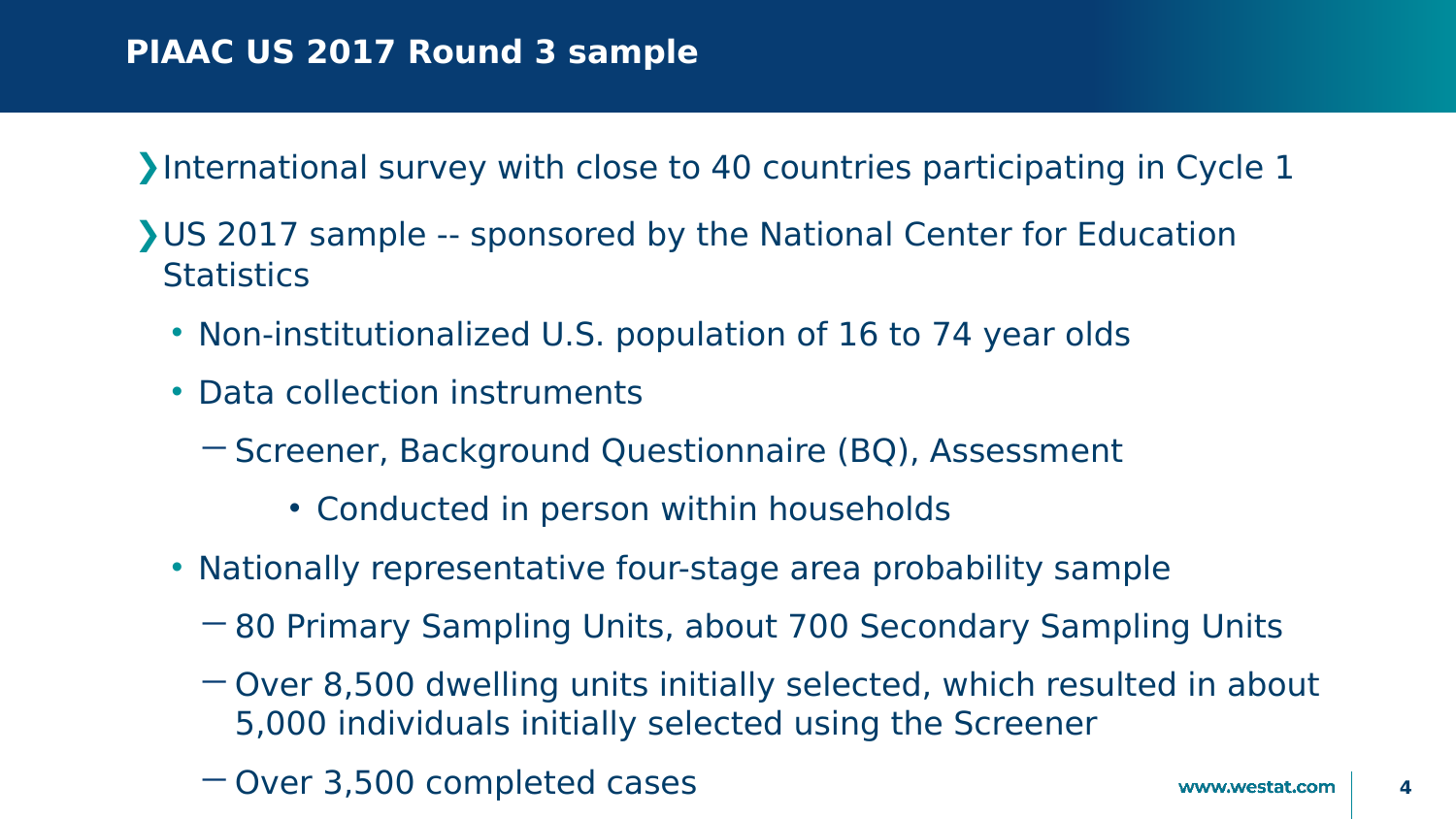

# PIAAC US 2017 Round 3 sample
International survey with close to 40 countries participating in Cycle 1
US 2017 sample -- sponsored by the National Center for Education Statistics
Non-institutionalized U.S. population of 16 to 74 year olds
Data collection instruments
Screener, Background Questionnaire (BQ), Assessment
Conducted in person within households
Nationally representative four-stage area probability sample
80 Primary Sampling Units, about 700 Secondary Sampling Units
Over 8,500 dwelling units initially selected, which resulted in about 5,000 individuals initially selected using the Screener
Over 3,500 completed cases

4